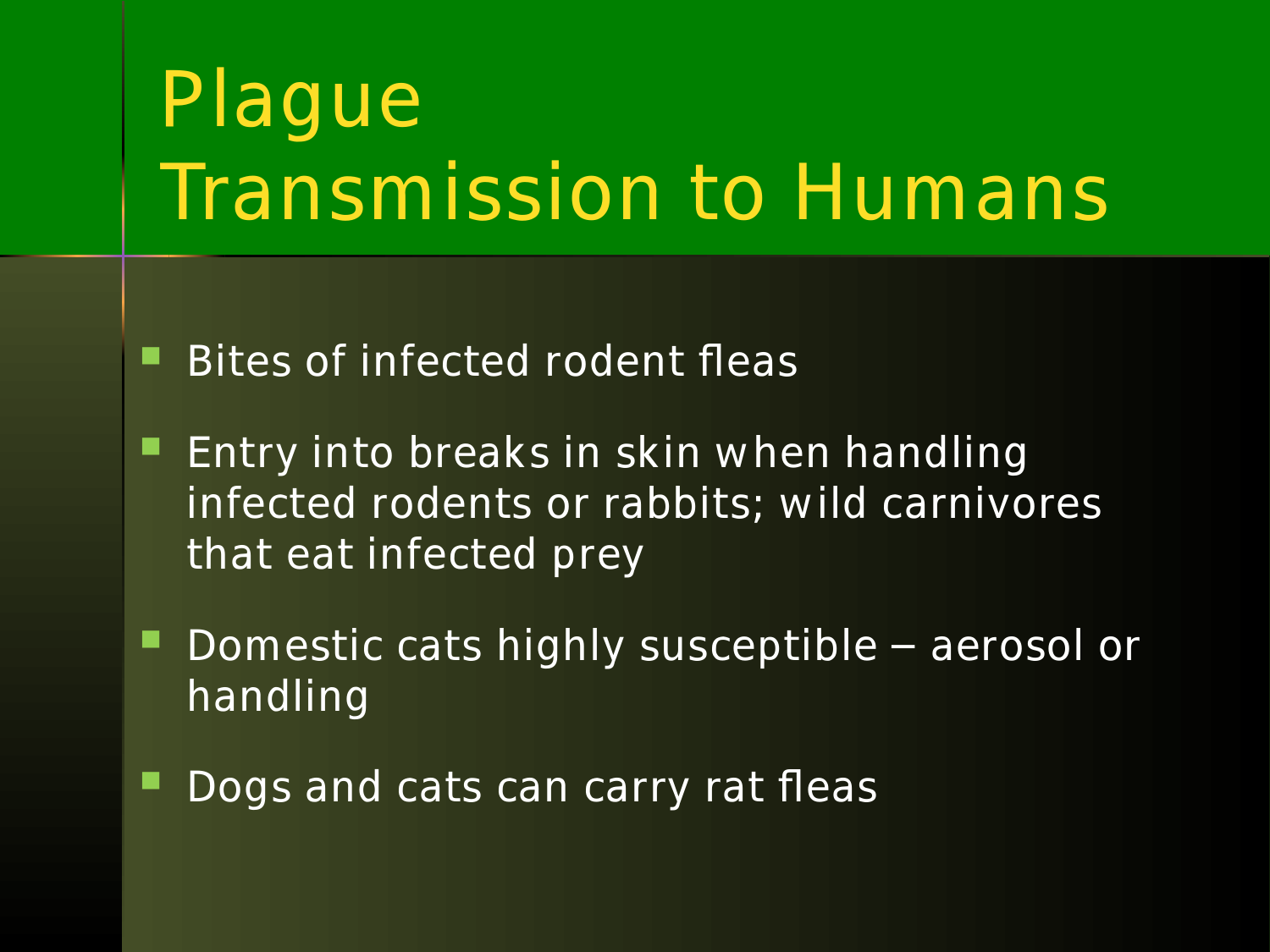

# Plague Transmission to Humans
Bites of infected rodent fleas
Entry into breaks in skin when handling infected rodents or rabbits; wild carnivores that eat infected prey
Domestic cats highly susceptible – aerosol or handling
Dogs and cats can carry rat fleas